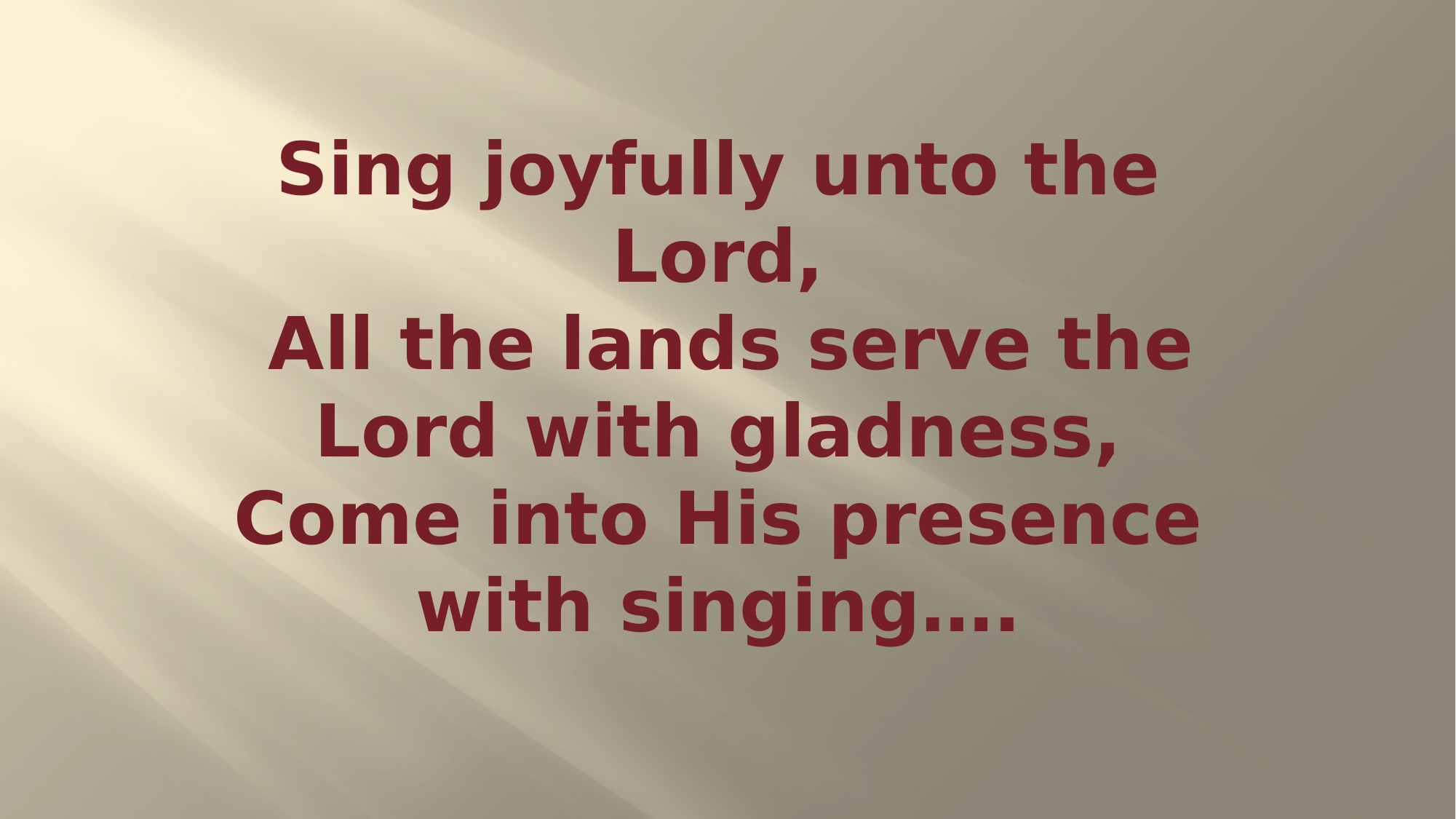

# Sing joyfully unto the Lord, All the lands serve the Lord with gladness, Come into His presence with singing….